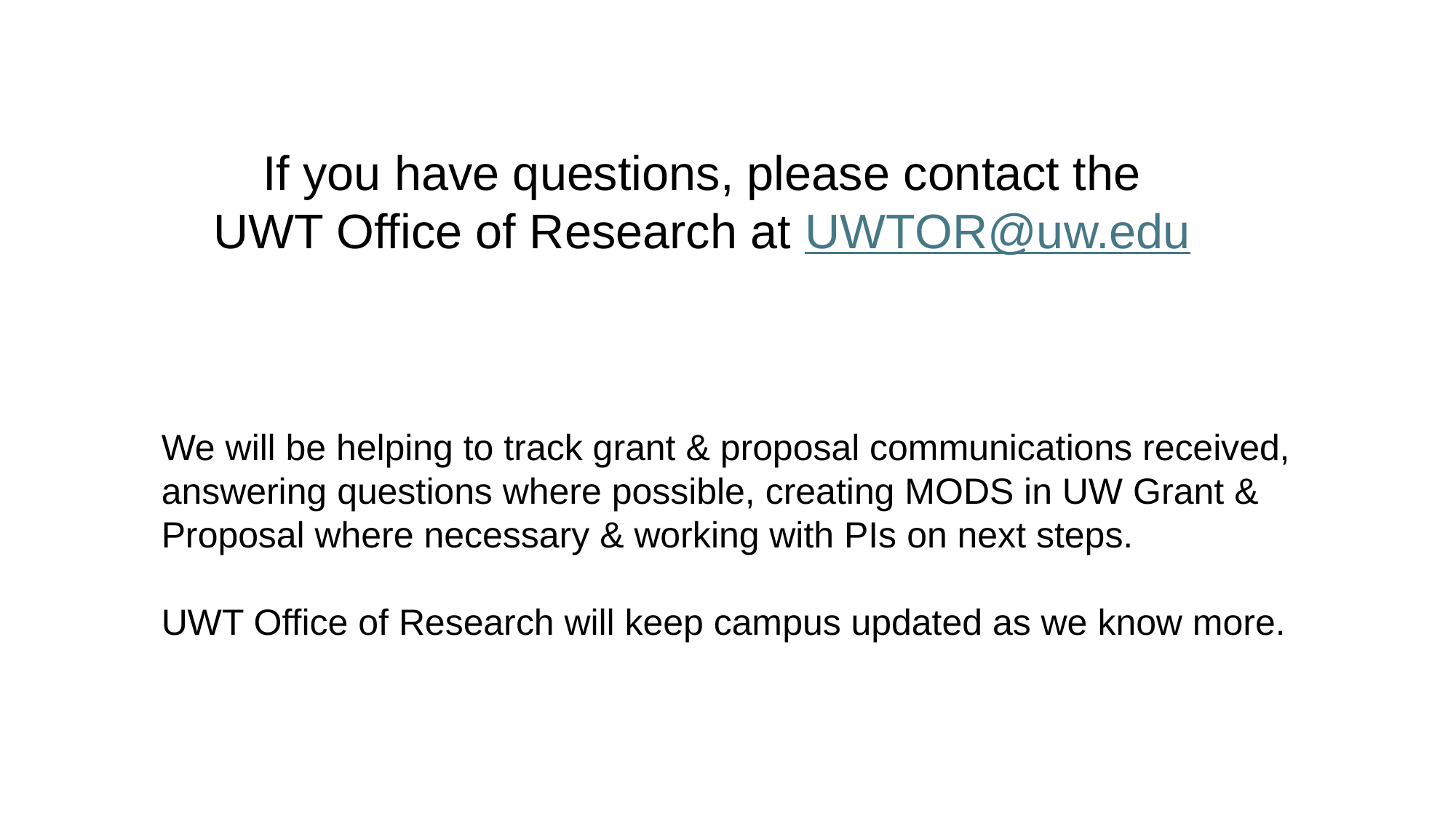

If you have questions, please contact the
UWT Office of Research at UWTOR@uw.edu
We will be helping to track grant & proposal communications received, answering questions where possible, creating MODS in UW Grant & Proposal where necessary & working with PIs on next steps.

UWT Office of Research will keep campus updated as we know more.